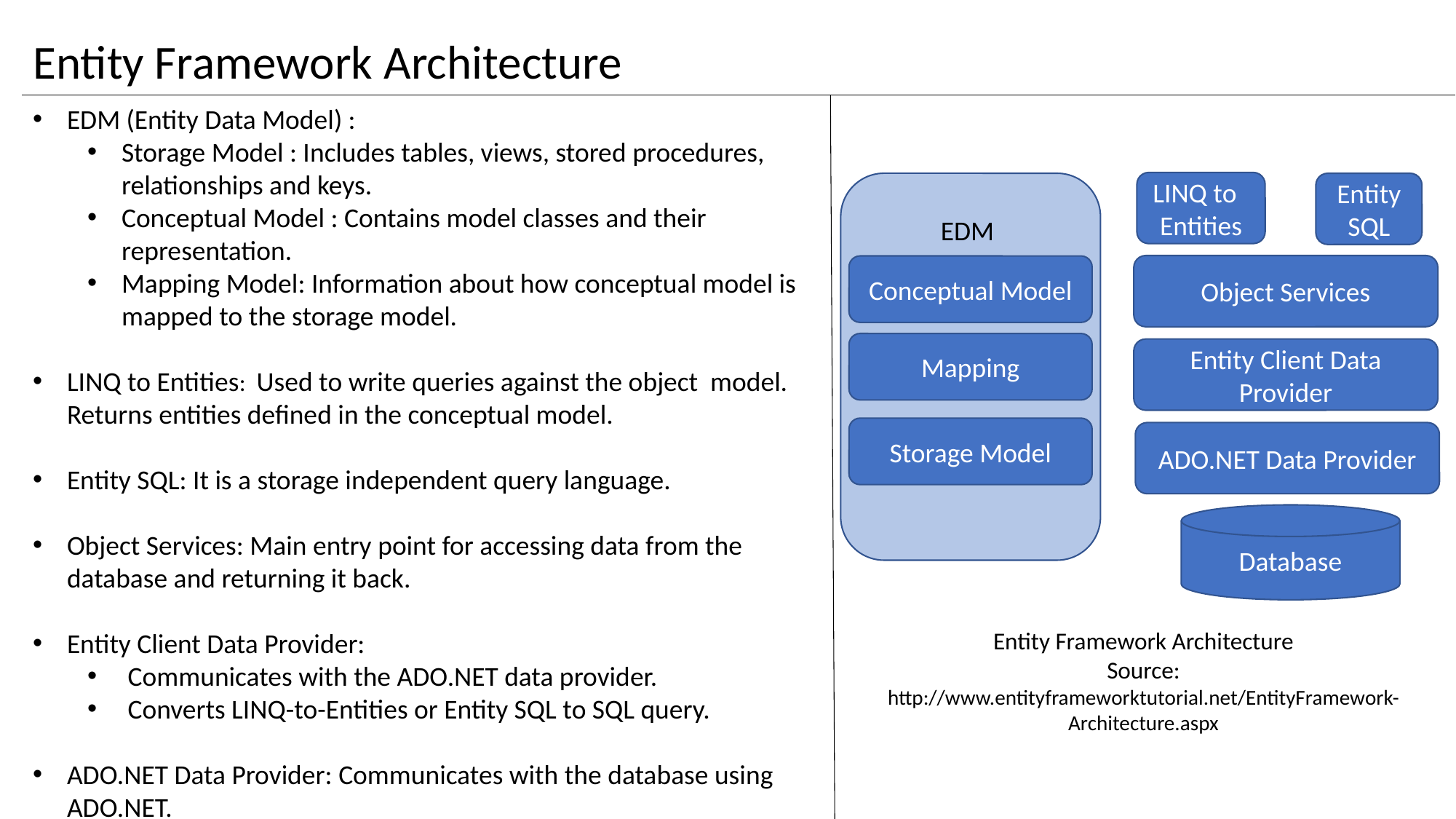

# Entity Framework Architecture
EDM (Entity Data Model) :
Storage Model : Includes tables, views, stored procedures, relationships and keys.
Conceptual Model : Contains model classes and their representation.
Mapping Model: Information about how conceptual model is mapped to the storage model.

LINQ to Entities:  Used to write queries against the object  model.  Returns entities defined in the conceptual model.

Entity SQL: It is a storage independent query language.

Object Services: Main entry point for accessing data from the database and returning it back.

Entity Client Data Provider:
 Communicates with the ADO.NET data provider.
 Converts LINQ-to-Entities or Entity SQL to SQL query.

ADO.NET Data Provider: Communicates with the database using ADO.NET.

LINQ to   Entities

EDM
Conceptual Model
Mapping
Storage Model
Entity SQL
Object Services
Entity Client Data Provider
ADO.NET Data Provider
Database
Entity Framework Architecture
Source: http://www.entityframeworktutorial.net/EntityFramework-Architecture.aspx